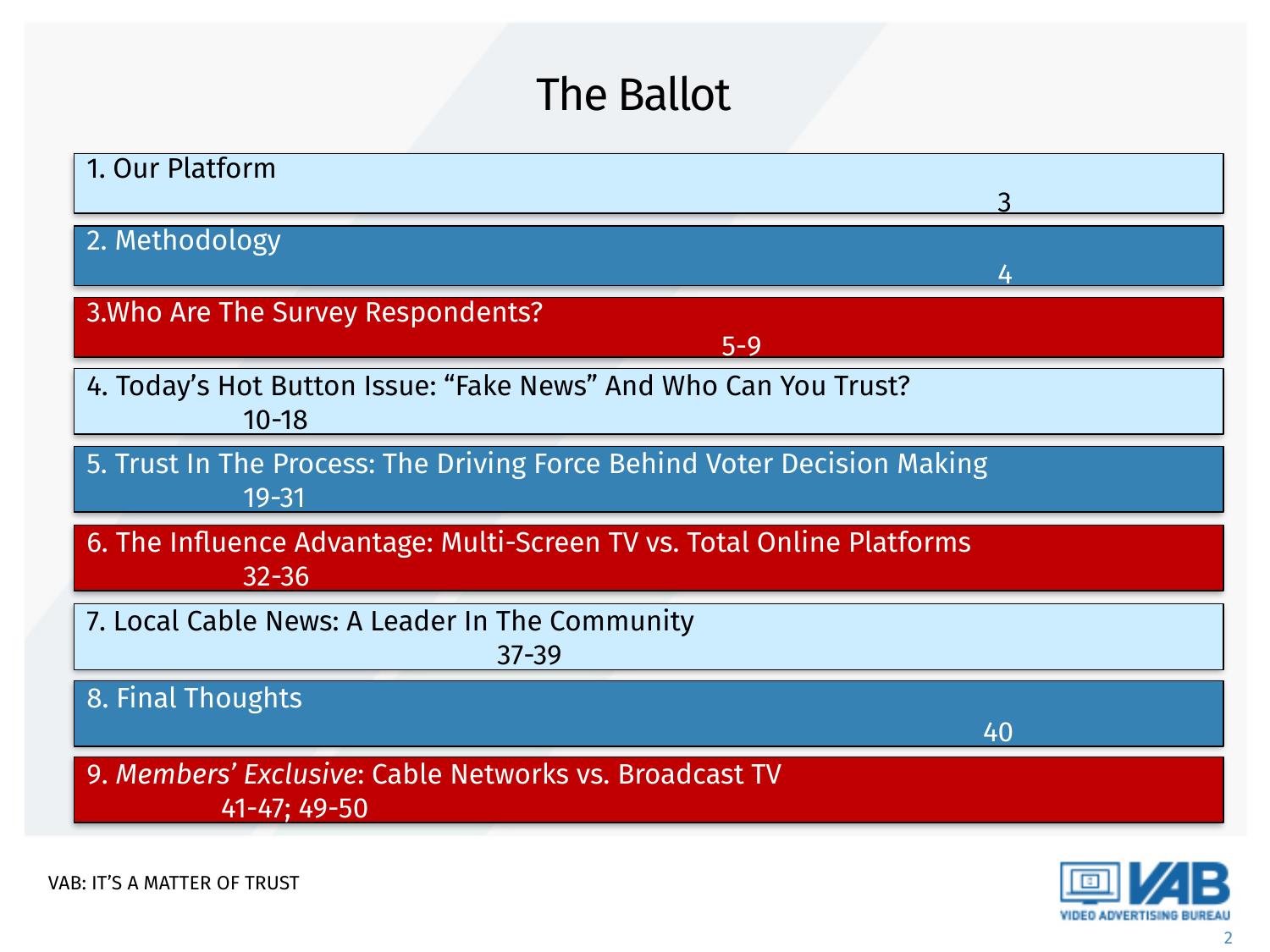

# The Ballot
1. Our Platform														   3
2. Methodology														   4
3.Who Are The Survey Respondents?										5-9
4. Today’s Hot Button Issue: “Fake News” And Who Can You Trust? 			    10-18
5. Trust In The Process: The Driving Force Behind Voter Decision Making 		    19-31
6. The Influence Advantage: Multi-Screen TV vs. Total Online Platforms 		    32-36
7. Local Cable News: A Leader In The Community 							    37-39
8. Final Thoughts 														 40
9. Members’ Exclusive: Cable Networks vs. Broadcast TV				 41-47; 49-50
VAB: it’s a matter of trust